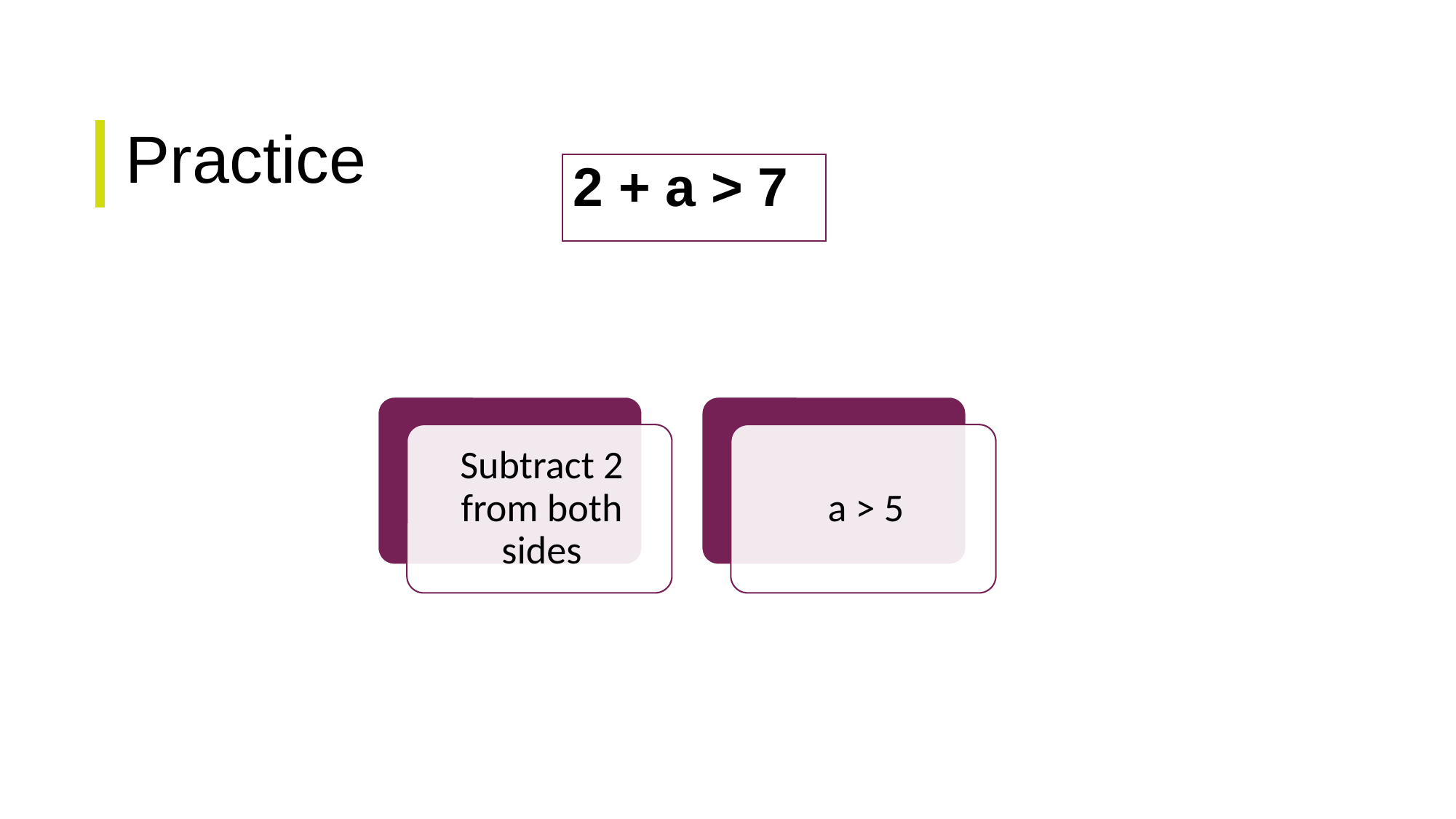

# Practice
2 + a > 7
Subtract 2 from both sides
a > 5